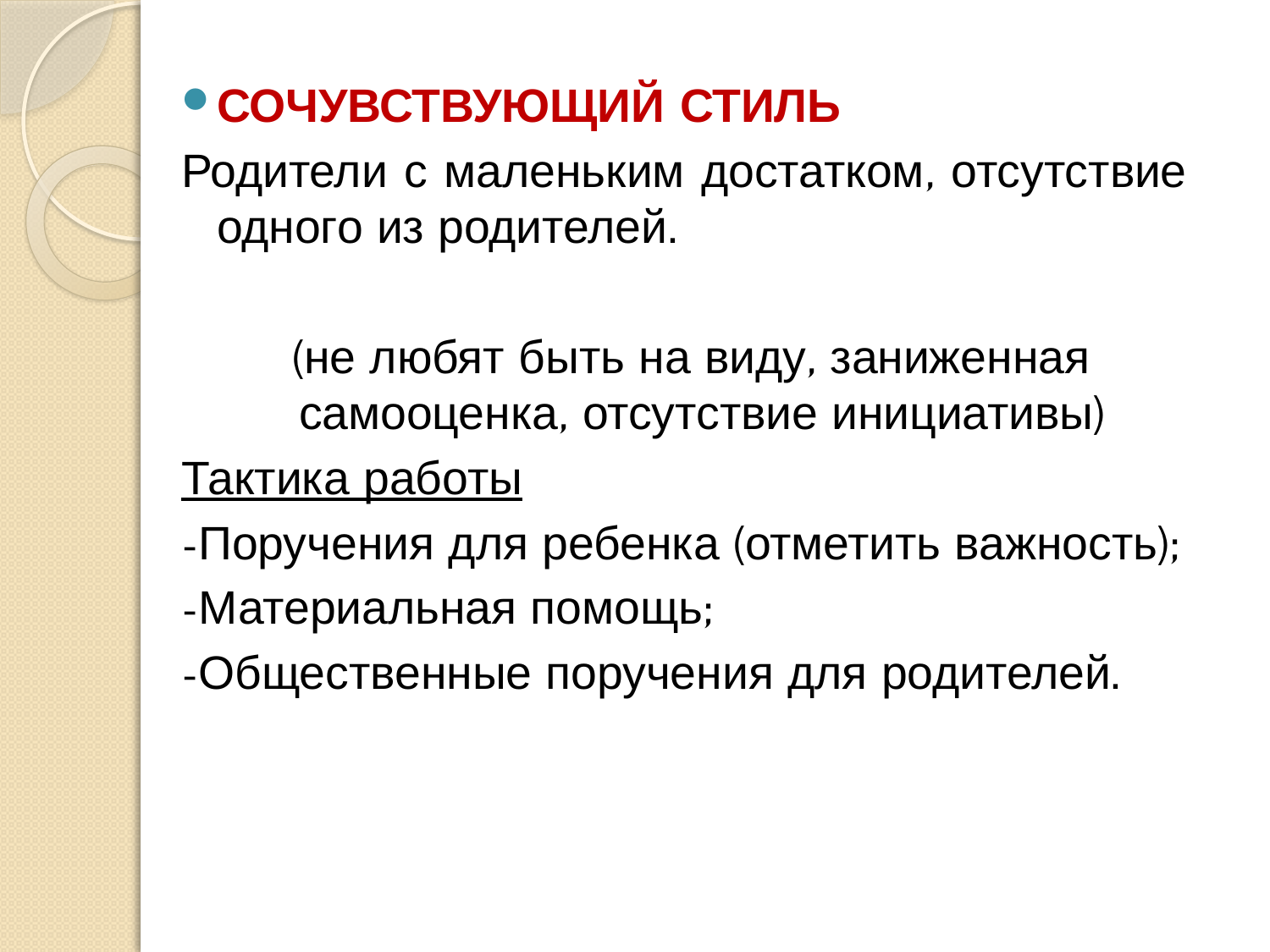

СОЧУВСТВУЮЩИЙ СТИЛЬ
Родители с маленьким достатком, отсутствие одного из родителей.

 (не любят быть на виду, заниженная самооценка, отсутствие инициативы)
Тактика работы
-Поручения для ребенка (отметить важность);
-Материальная помощь;
-Общественные поручения для родителей.